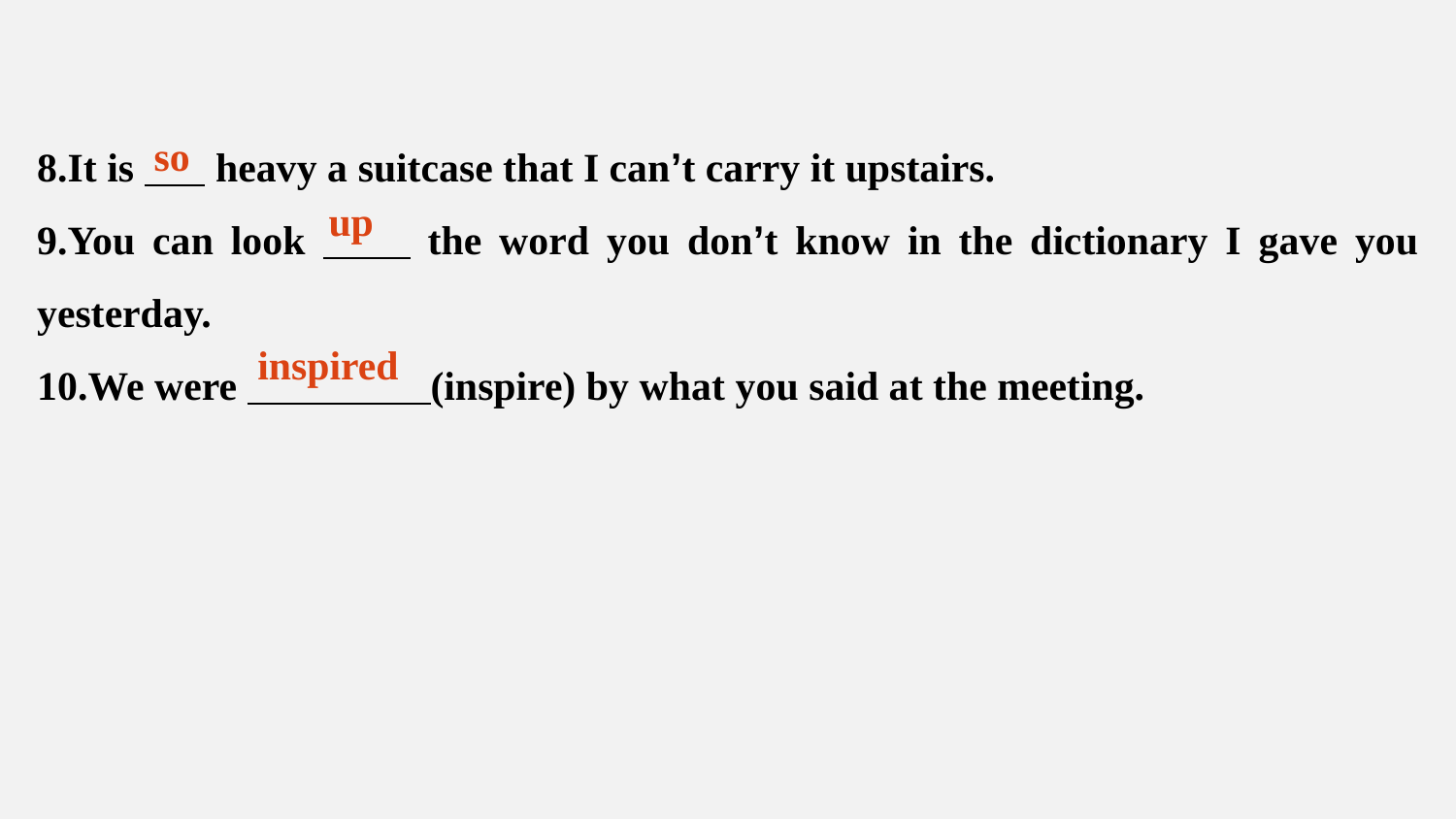

8.It is        heavy a suitcase that I can’t carry it upstairs.
9.You can look       the word you don’t know in the dictionary I gave you yesterday.
10.We were                   (inspire) by what you said at the meeting.
so
up
inspired